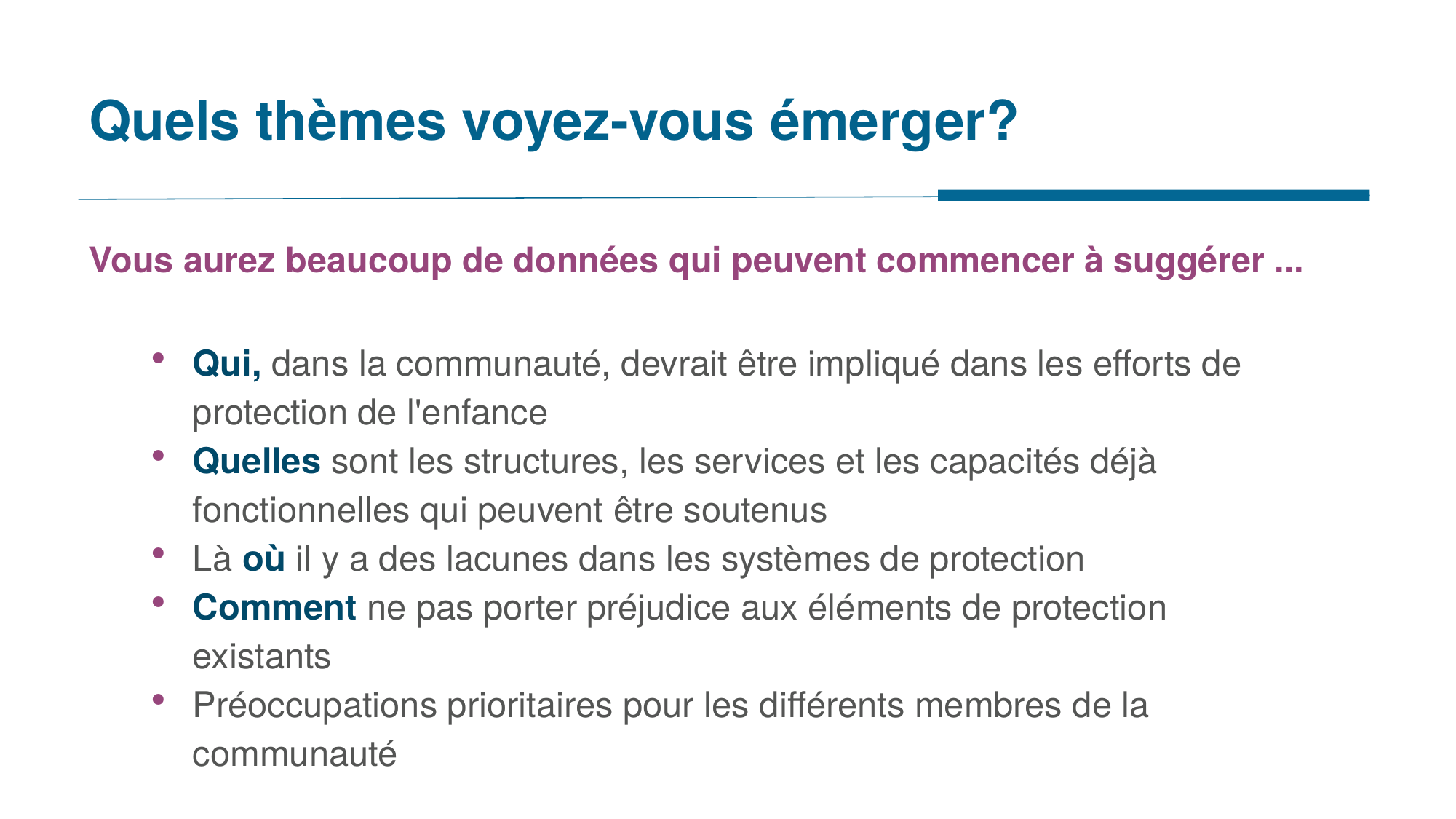

# Quels thèmes voyez-vous émerger?
Vous aurez beaucoup de données qui peuvent commencer à suggérer ...
Qui, dans la communauté, devrait être impliqué dans les efforts de protection de l'enfance
Quelles sont les structures, les services et les capacités déjà fonctionnelles qui peuvent être soutenus
Là où il y a des lacunes dans les systèmes de protection
Comment ne pas porter préjudice aux éléments de protection existants
Préoccupations prioritaires pour les différents membres de la communauté